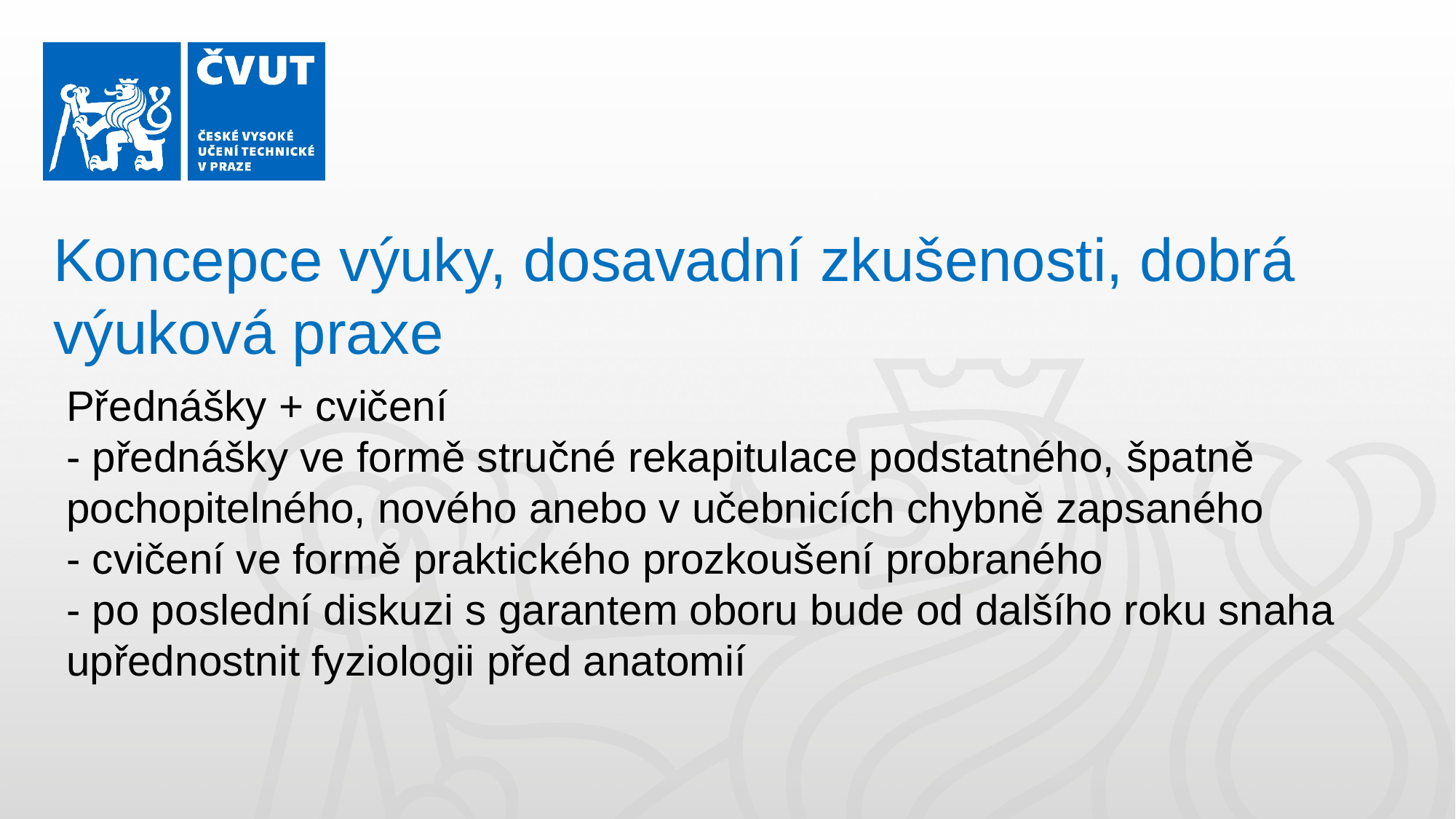

Koncepce výuky, dosavadní zkušenosti, dobrá výuková praxe
Přednášky + cvičení
- přednášky ve formě stručné rekapitulace podstatného, špatně pochopitelného, nového anebo v učebnicích chybně zapsaného
- cvičení ve formě praktického prozkoušení probraného
- po poslední diskuzi s garantem oboru bude od dalšího roku snaha upřednostnit fyziologii před anatomií